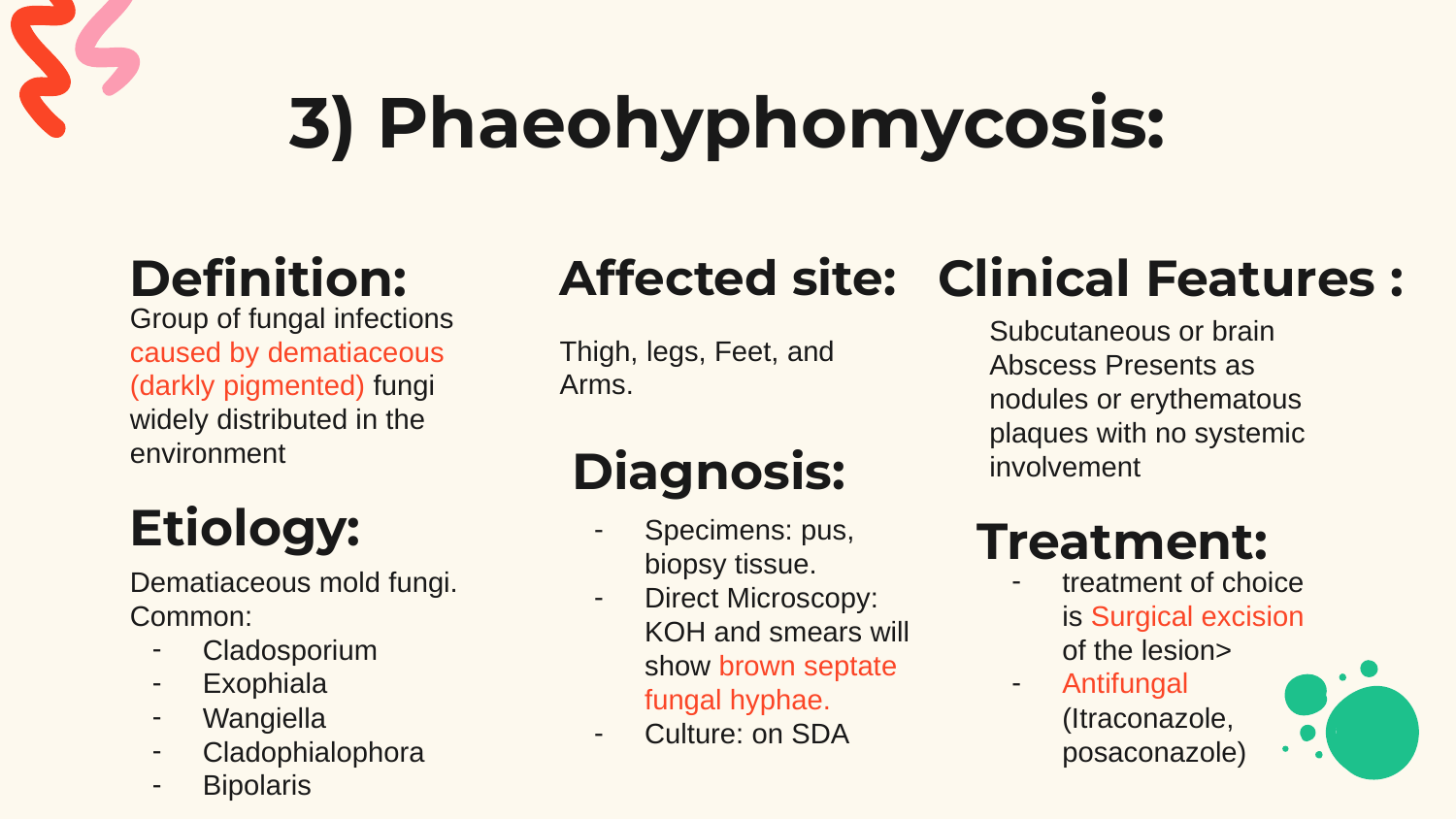

3) Phaeohyphomycosis:
# Definition:
Affected site:
Clinical Features :
Group of fungal infections caused by dematiaceous (darkly pigmented) fungi widely distributed in the environment

Subcutaneous or brain Abscess Presents as nodules or erythematous plaques with no systemic involvement
Thigh, legs, Feet, and Arms.
Diagnosis:
Etiology:
Treatment:
Specimens: pus, biopsy tissue.
Direct Microscopy: KOH and smears will show brown septate fungal hyphae.
Culture: on SDA
Dematiaceous mold fungi. Common:
Cladosporium
Exophiala
Wangiella
Cladophialophora
Bipolaris
treatment of choice is Surgical excision of the lesion>
Antifungal (Itraconazole, posaconazole)